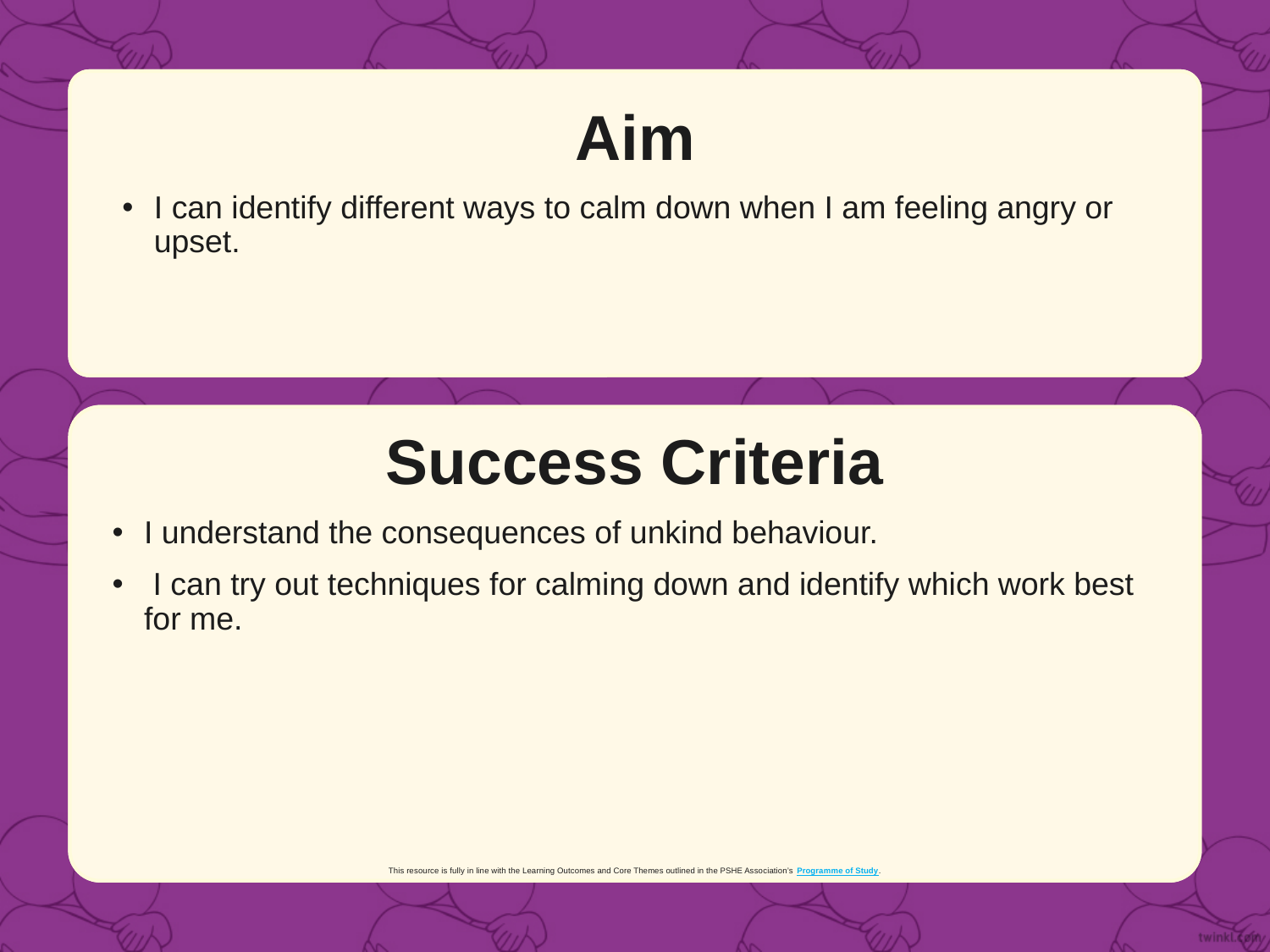

Aim
I can identify different ways to calm down when I am feeling angry or upset.

Success Criteria
I understand the consequences of unkind behaviour.
 I can try out techniques for calming down and identify which work best for me.
This resource is fully in line with the Learning Outcomes and Core Themes outlined in the PSHE Association’s Programme of Study.